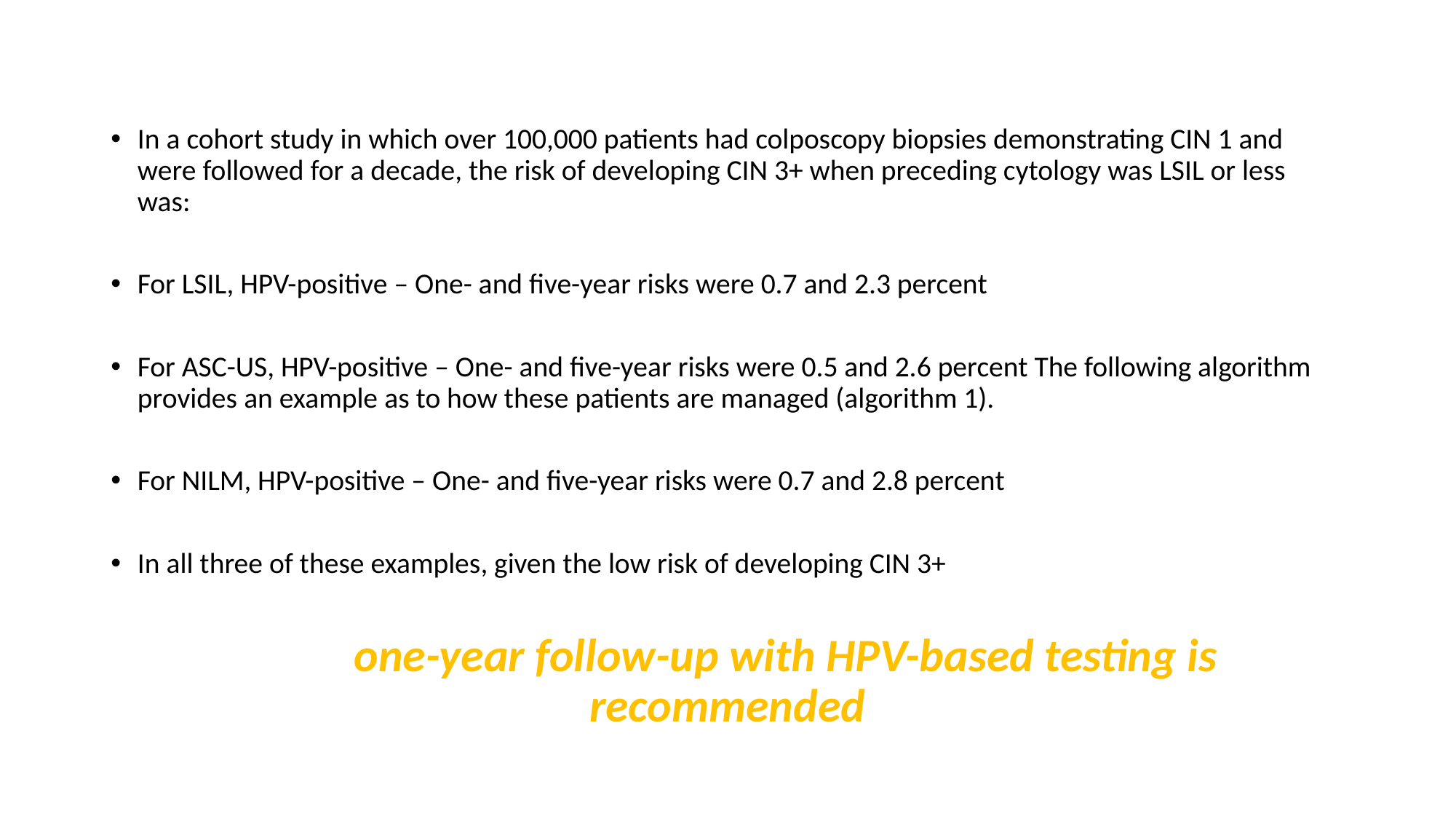

#
In a cohort study in which over 100,000 patients had colposcopy biopsies demonstrating CIN 1 and were followed for a decade, the risk of developing CIN 3+ when preceding cytology was LSIL or less was:

For LSIL, HPV-positive – One- and five-year risks were 0.7 and 2.3 percent

For ASC-US, HPV-positive – One- and five-year risks were 0.5 and 2.6 percent The following algorithm provides an example as to how these patients are managed (algorithm 1).

For NILM, HPV-positive – One- and five-year risks were 0.7 and 2.8 percent

In all three of these examples, given the low risk of developing CIN 3+

           one-year follow-up with HPV-based testing is recommended